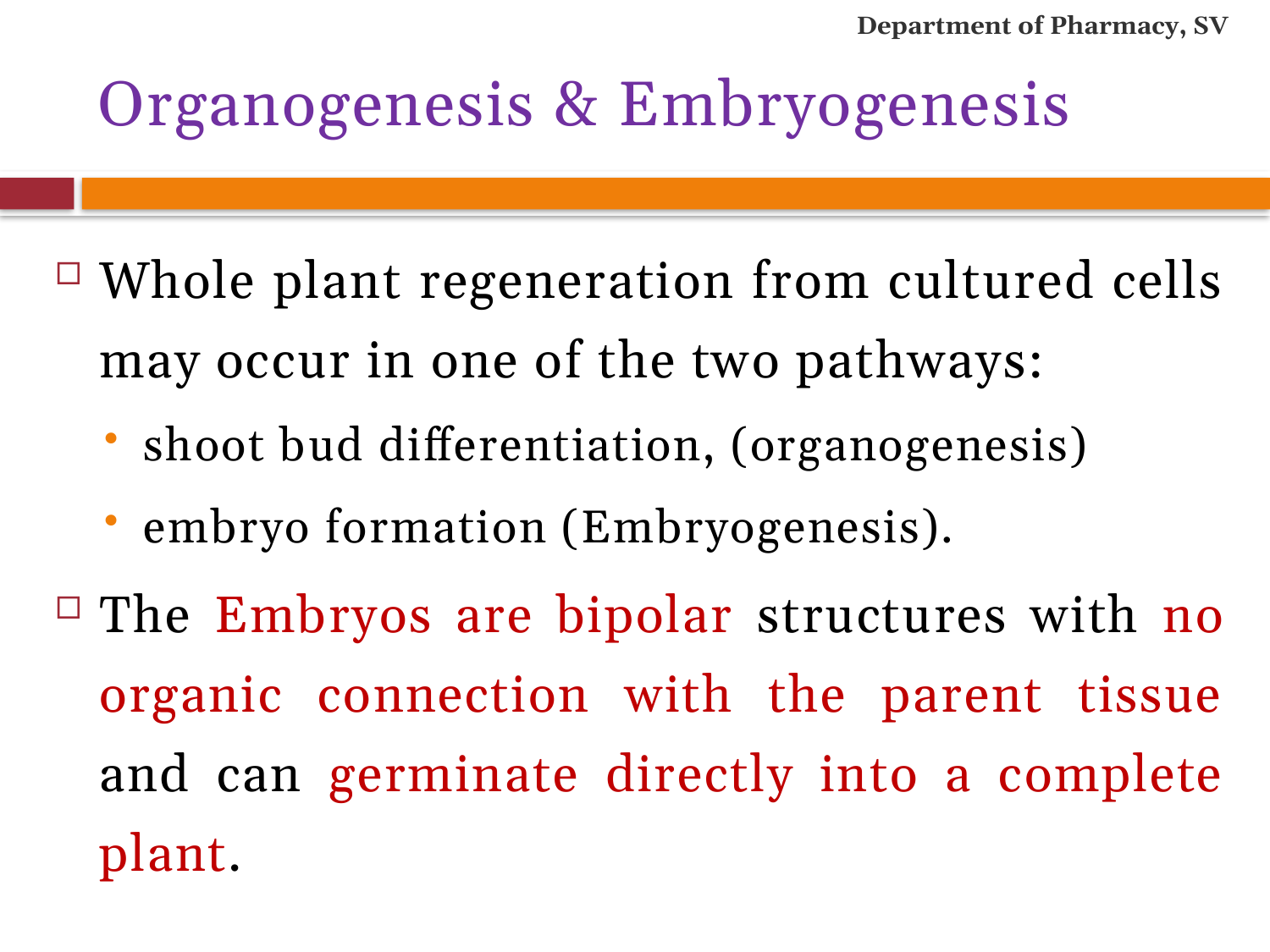

Department of Pharmacy, SV
# Organogenesis & Embryogenesis
Whole plant regeneration from cultured cells may occur in one of the two pathways:
shoot bud differentiation, (organogenesis)
embryo formation (Embryogenesis).
The Embryos are bipolar structures with no organic connection with the parent tissue and can germinate directly into a complete plant.